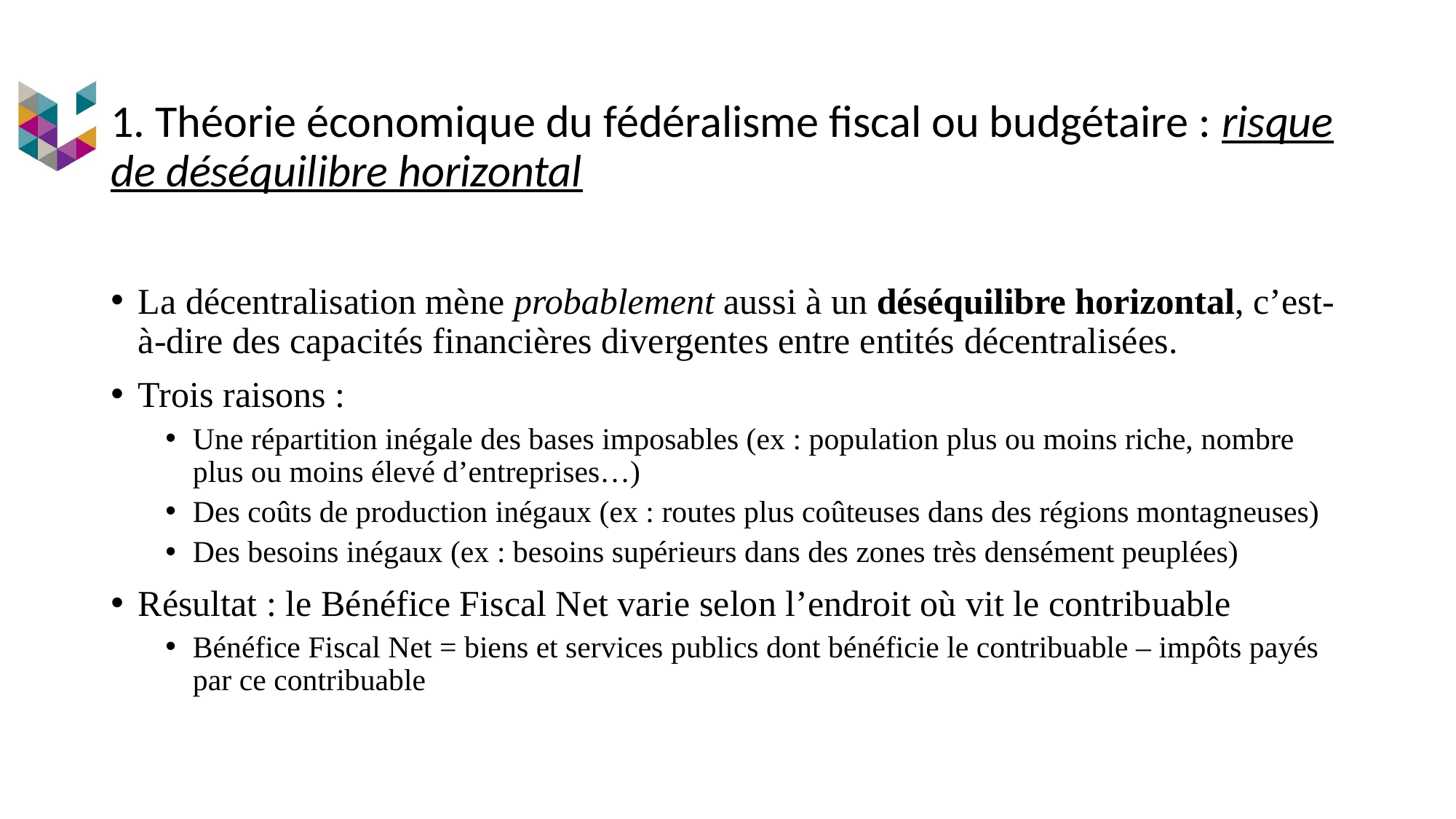

# 1. Théorie économique du fédéralisme fiscal ou budgétaire : risque de déséquilibre horizontal

La décentralisation mène probablement aussi à un déséquilibre horizontal, c’est-à-dire des capacités financières divergentes entre entités décentralisées.
Trois raisons :
Une répartition inégale des bases imposables (ex : population plus ou moins riche, nombre plus ou moins élevé d’entreprises…)
Des coûts de production inégaux (ex : routes plus coûteuses dans des régions montagneuses)
Des besoins inégaux (ex : besoins supérieurs dans des zones très densément peuplées)
Résultat : le Bénéfice Fiscal Net varie selon l’endroit où vit le contribuable
Bénéfice Fiscal Net = biens et services publics dont bénéficie le contribuable – impôts payés par ce contribuable